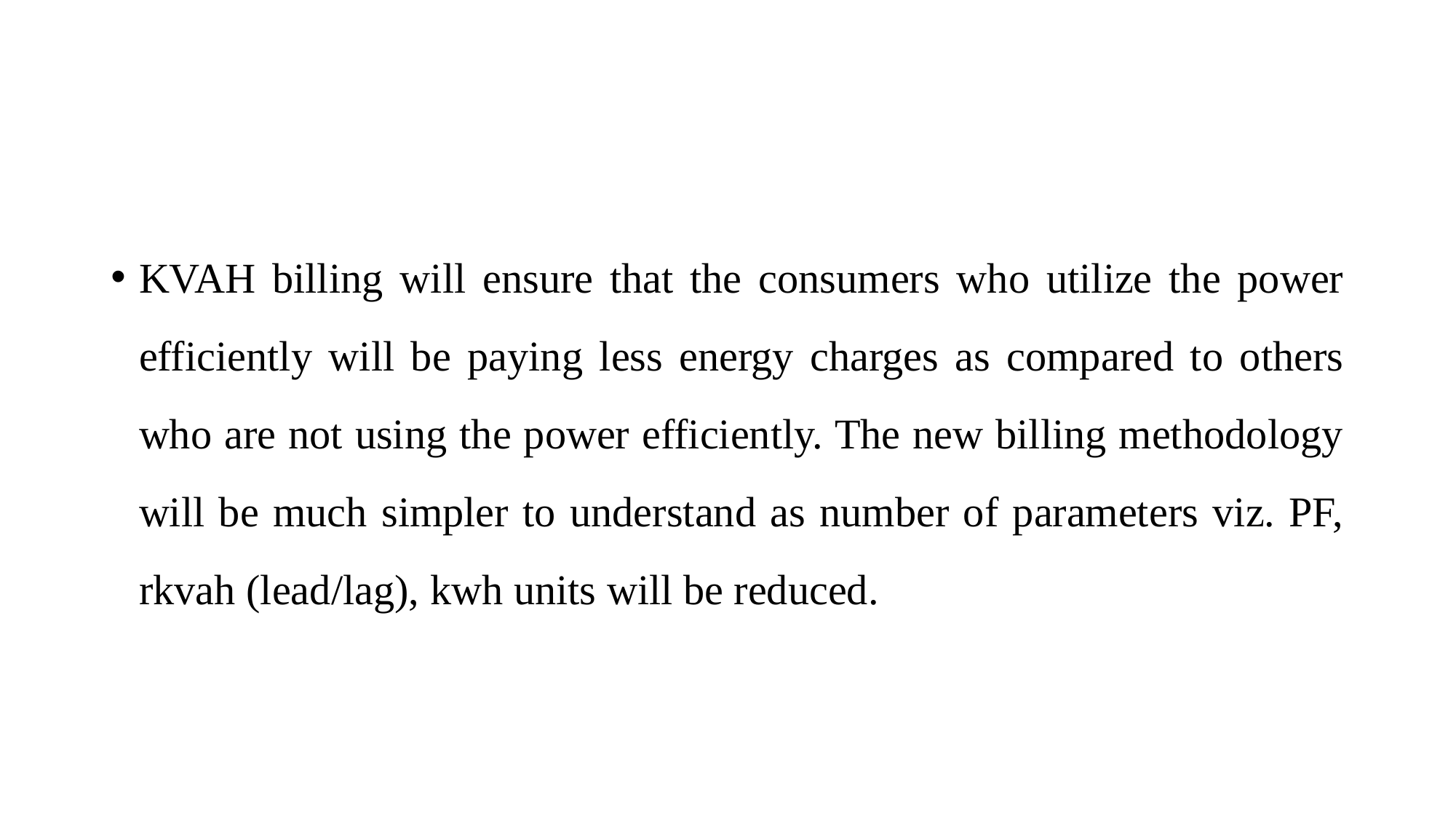

#
KVAH billing will ensure that the consumers who utilize the power efficiently will be paying less energy charges as compared to others who are not using the power efficiently. The new billing methodology will be much simpler to understand as number of parameters viz. PF, rkvah (lead/lag), kwh units will be reduced.